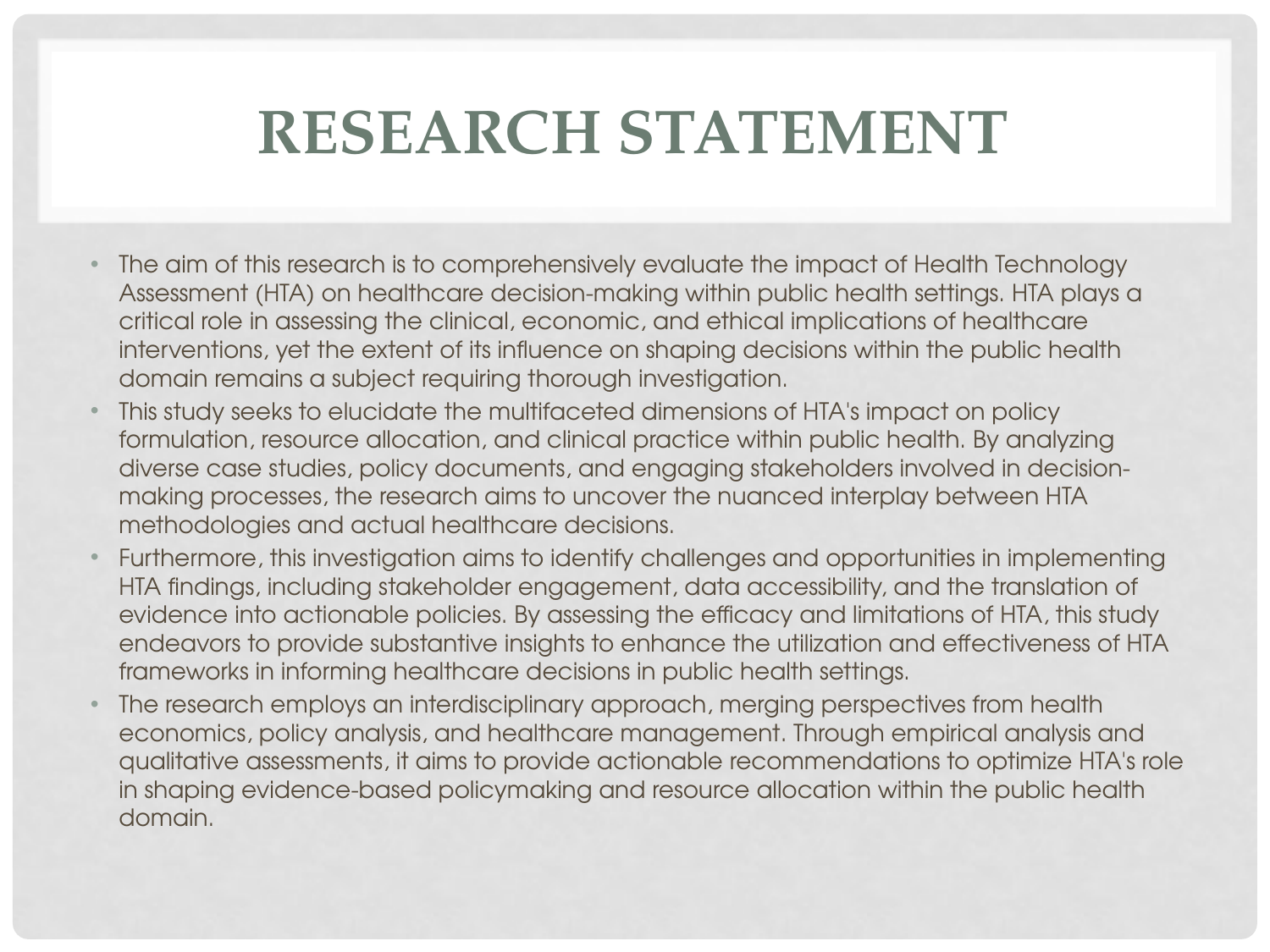

# RESEARCH STATEMENT
The aim of this research is to comprehensively evaluate the impact of Health Technology Assessment (HTA) on healthcare decision-making within public health settings. HTA plays a critical role in assessing the clinical, economic, and ethical implications of healthcare interventions, yet the extent of its influence on shaping decisions within the public health domain remains a subject requiring thorough investigation.
This study seeks to elucidate the multifaceted dimensions of HTA's impact on policy formulation, resource allocation, and clinical practice within public health. By analyzing diverse case studies, policy documents, and engaging stakeholders involved in decision-making processes, the research aims to uncover the nuanced interplay between HTA methodologies and actual healthcare decisions.
Furthermore, this investigation aims to identify challenges and opportunities in implementing HTA findings, including stakeholder engagement, data accessibility, and the translation of evidence into actionable policies. By assessing the efficacy and limitations of HTA, this study endeavors to provide substantive insights to enhance the utilization and effectiveness of HTA frameworks in informing healthcare decisions in public health settings.
The research employs an interdisciplinary approach, merging perspectives from health economics, policy analysis, and healthcare management. Through empirical analysis and qualitative assessments, it aims to provide actionable recommendations to optimize HTA's role in shaping evidence-based policymaking and resource allocation within the public health domain.